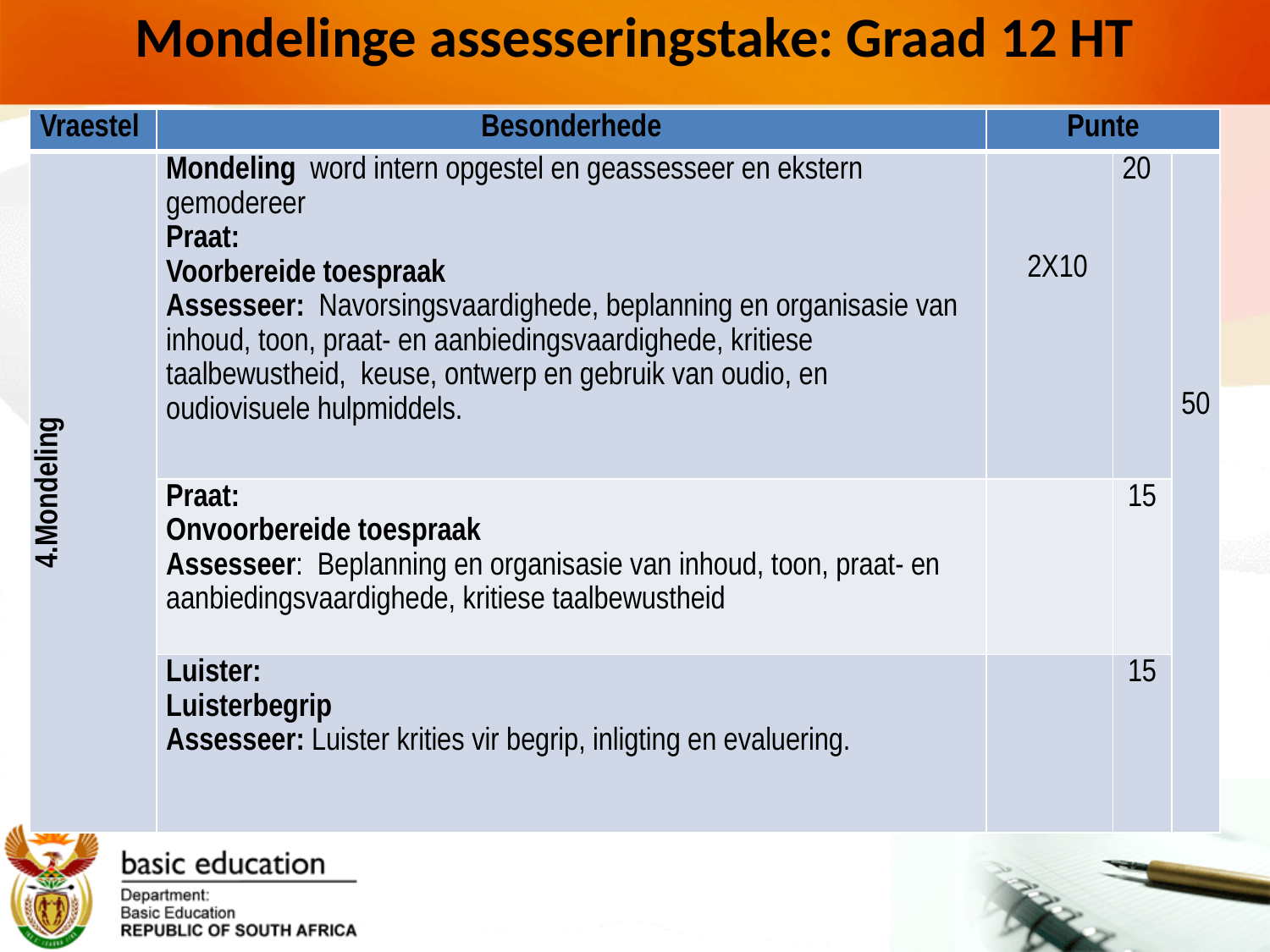

# Mondelinge assesseringstake: Graad 12 HT
| Vraestel | Besonderhede | Punte |  |  |
| --- | --- | --- | --- | --- |
| 4.Mondeling | Mondeling word intern opgestel en geassesseer en ekstern gemodereer Praat: Voorbereide toespraak Assesseer: Navorsingsvaardighede, beplanning en organisasie van inhoud, toon, praat- en aanbiedingsvaardighede, kritiese taalbewustheid, keuse, ontwerp en gebruik van oudio, en oudiovisuele hulpmiddels. | 2X10 | 20 | 50 |
|  | Praat: Onvoorbereide toespraak Assesseer: Beplanning en organisasie van inhoud, toon, praat- en aanbiedingsvaardighede, kritiese taalbewustheid |  | 15 |  |
|  | Luister: Luisterbegrip Assesseer: Luister krities vir begrip, inligting en evaluering. |  | 15 |  |